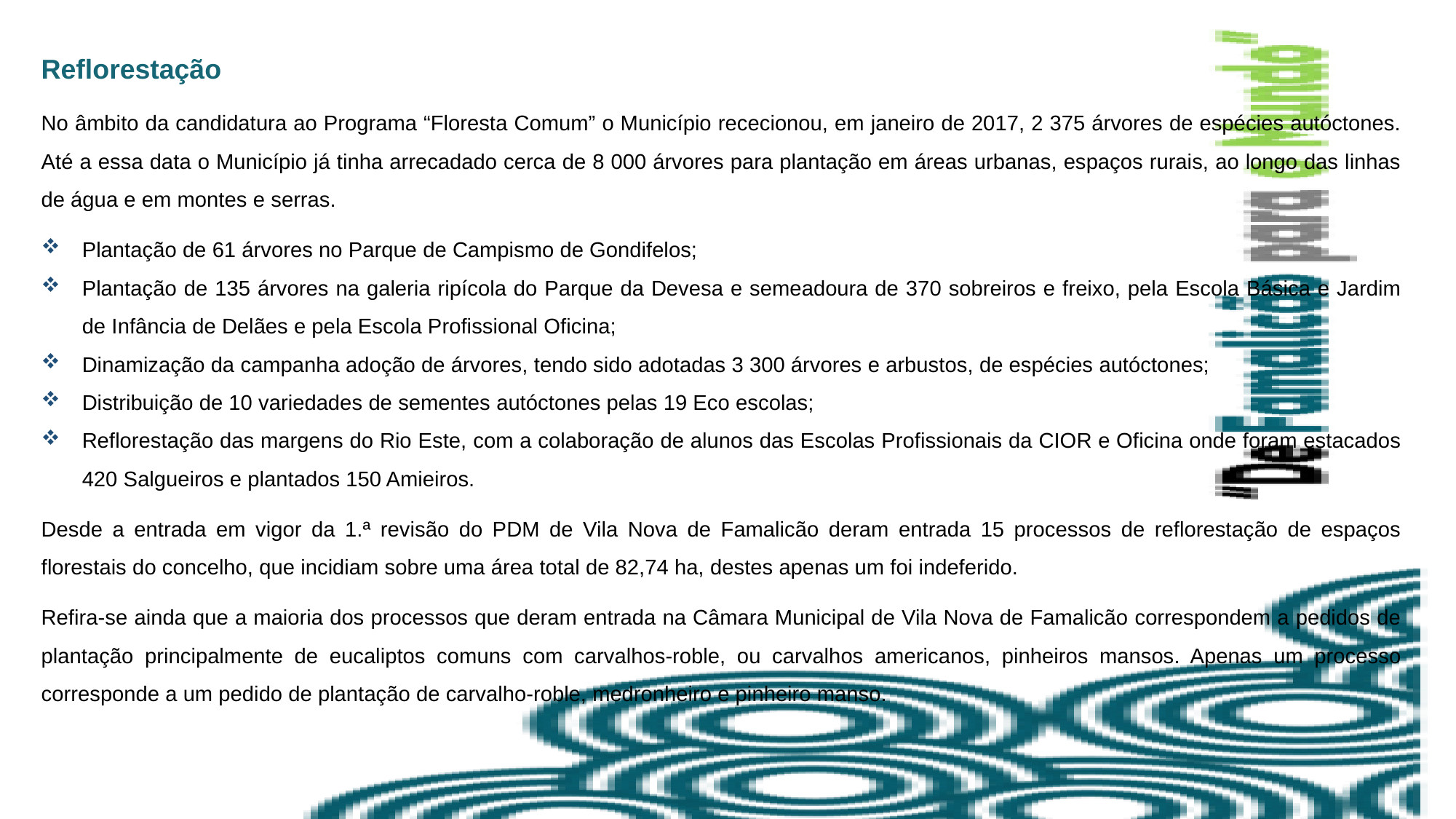

Reflorestação
No âmbito da candidatura ao Programa “Floresta Comum” o Município rececionou, em janeiro de 2017, 2 375 árvores de espécies autóctones. Até a essa data o Município já tinha arrecadado cerca de 8 000 árvores para plantação em áreas urbanas, espaços rurais, ao longo das linhas de água e em montes e serras.
Plantação de 61 árvores no Parque de Campismo de Gondifelos;
Plantação de 135 árvores na galeria ripícola do Parque da Devesa e semeadoura de 370 sobreiros e freixo, pela Escola Básica e Jardim de Infância de Delães e pela Escola Profissional Oficina;
Dinamização da campanha adoção de árvores, tendo sido adotadas 3 300 árvores e arbustos, de espécies autóctones;
Distribuição de 10 variedades de sementes autóctones pelas 19 Eco escolas;
Reflorestação das margens do Rio Este, com a colaboração de alunos das Escolas Profissionais da CIOR e Oficina onde foram estacados 420 Salgueiros e plantados 150 Amieiros.
Desde a entrada em vigor da 1.ª revisão do PDM de Vila Nova de Famalicão deram entrada 15 processos de reflorestação de espaços florestais do concelho, que incidiam sobre uma área total de 82,74 ha, destes apenas um foi indeferido.
Refira-se ainda que a maioria dos processos que deram entrada na Câmara Municipal de Vila Nova de Famalicão correspondem a pedidos de plantação principalmente de eucaliptos comuns com carvalhos-roble, ou carvalhos americanos, pinheiros mansos. Apenas um processo corresponde a um pedido de plantação de carvalho-roble, medronheiro e pinheiro manso.